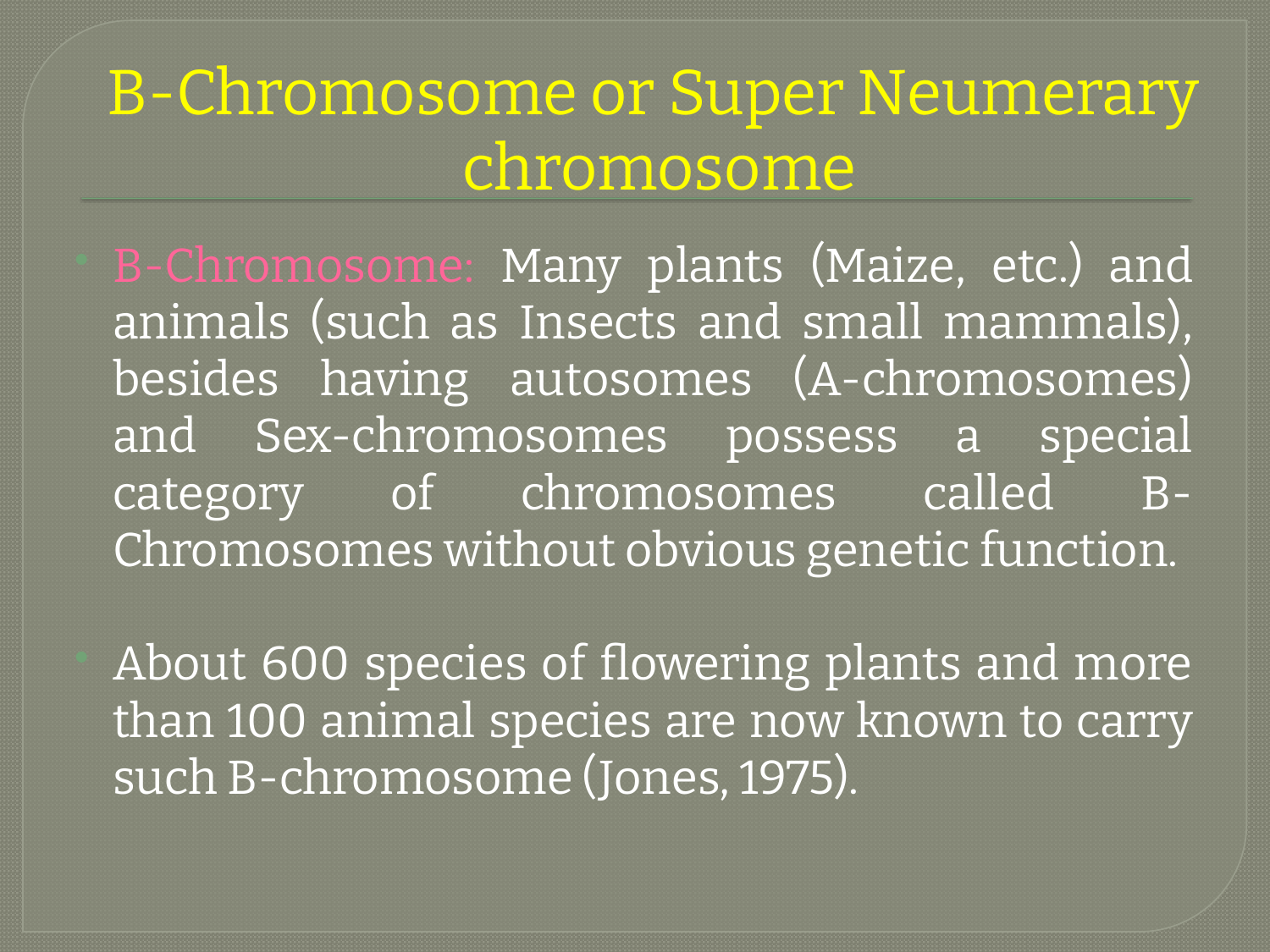

# B-Chromosome or Super Neumerary chromosome
B-Chromosome: Many plants (Maize, etc.) and animals (such as Insects and small mammals), besides having autosomes (A-chromosomes) and Sex-chromosomes possess a special category of chromosomes called B-Chromosomes without obvious genetic function.

About 600 species of flowering plants and more than 100 animal species are now known to carry such B-chromosome (Jones, 1975).